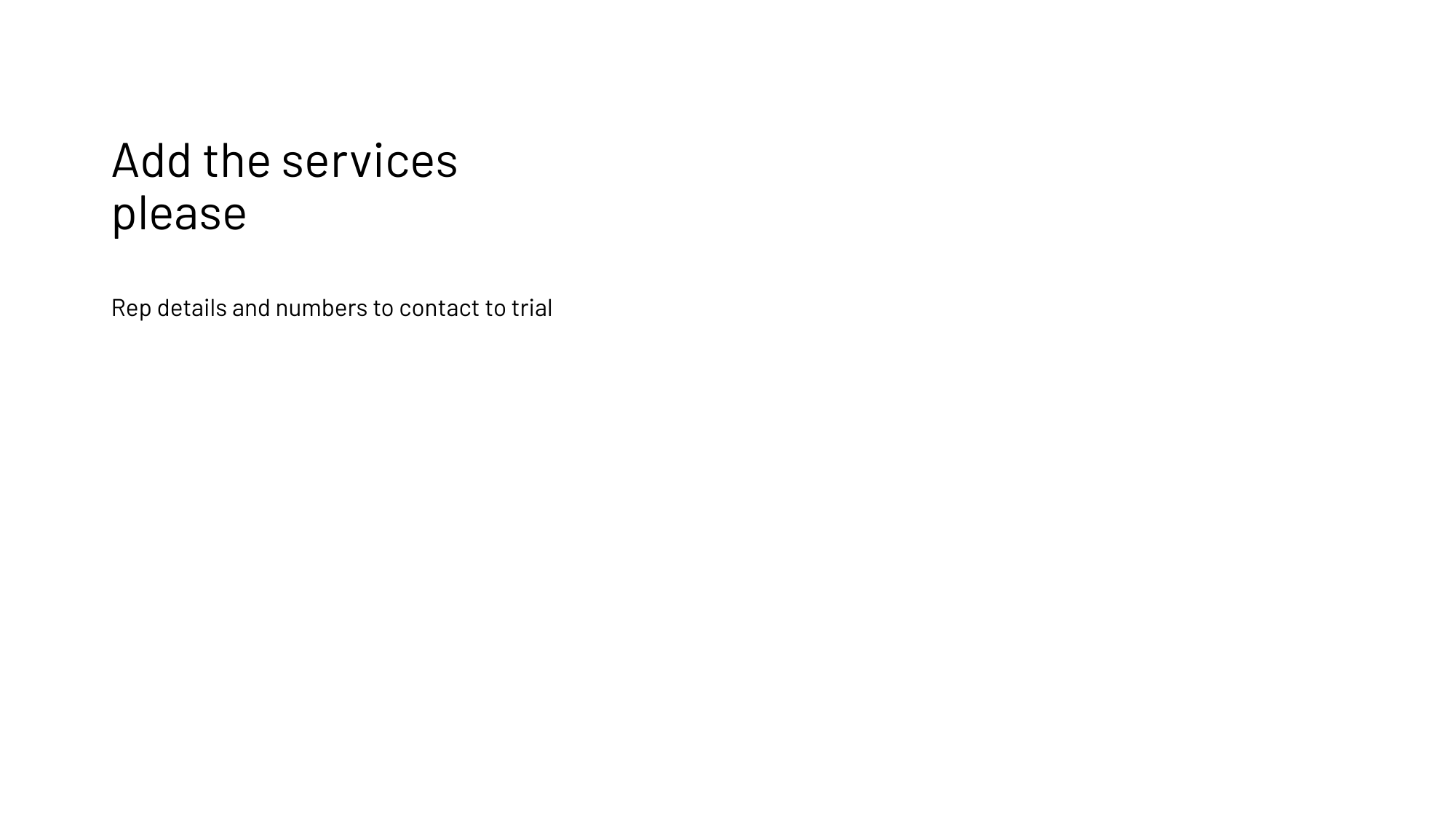

# Add the services please

Rep details and numbers to contact to trial